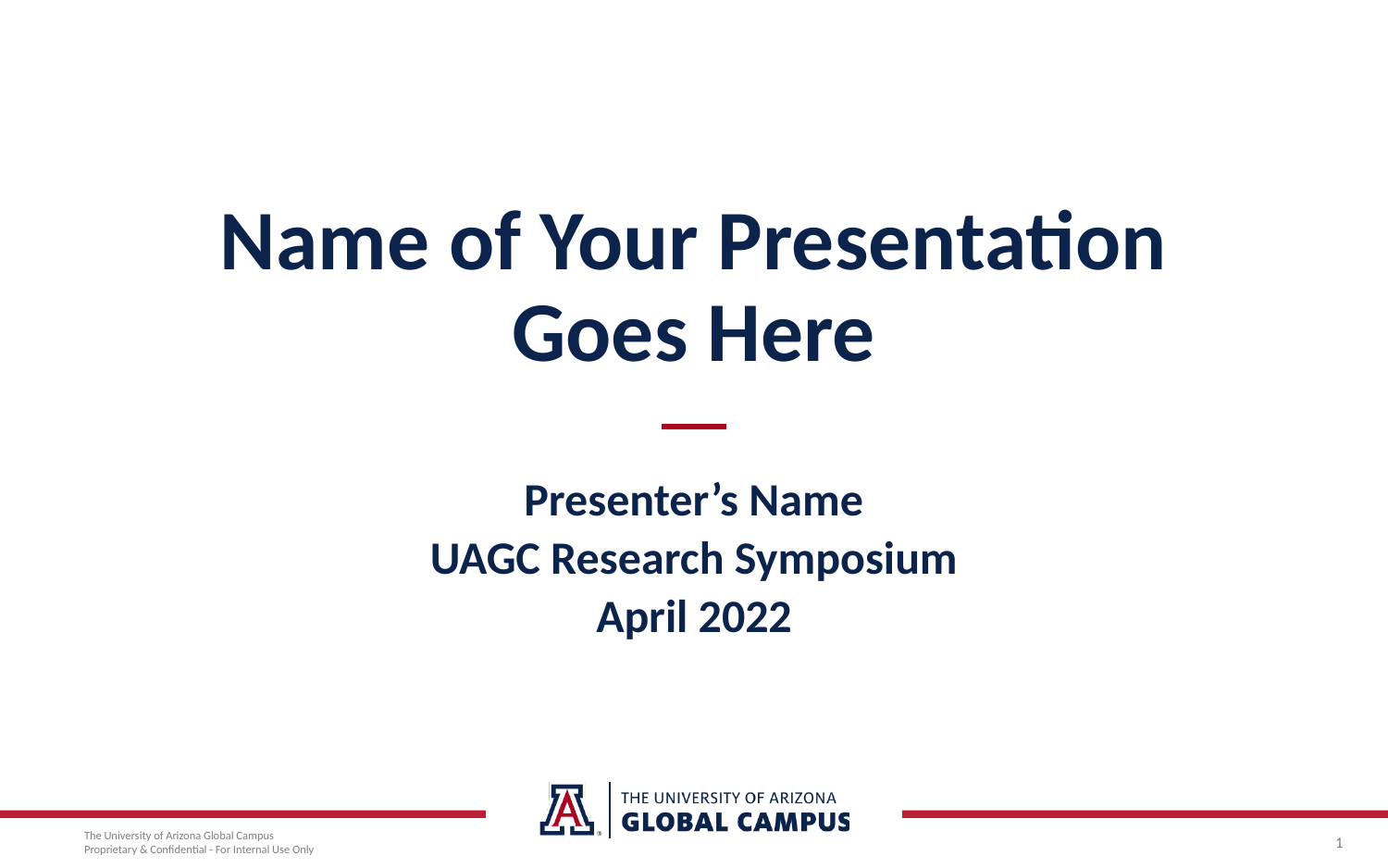

# Name of Your Presentation Goes Here
Presenter’s Name
UAGC Research Symposium
April 2022
1